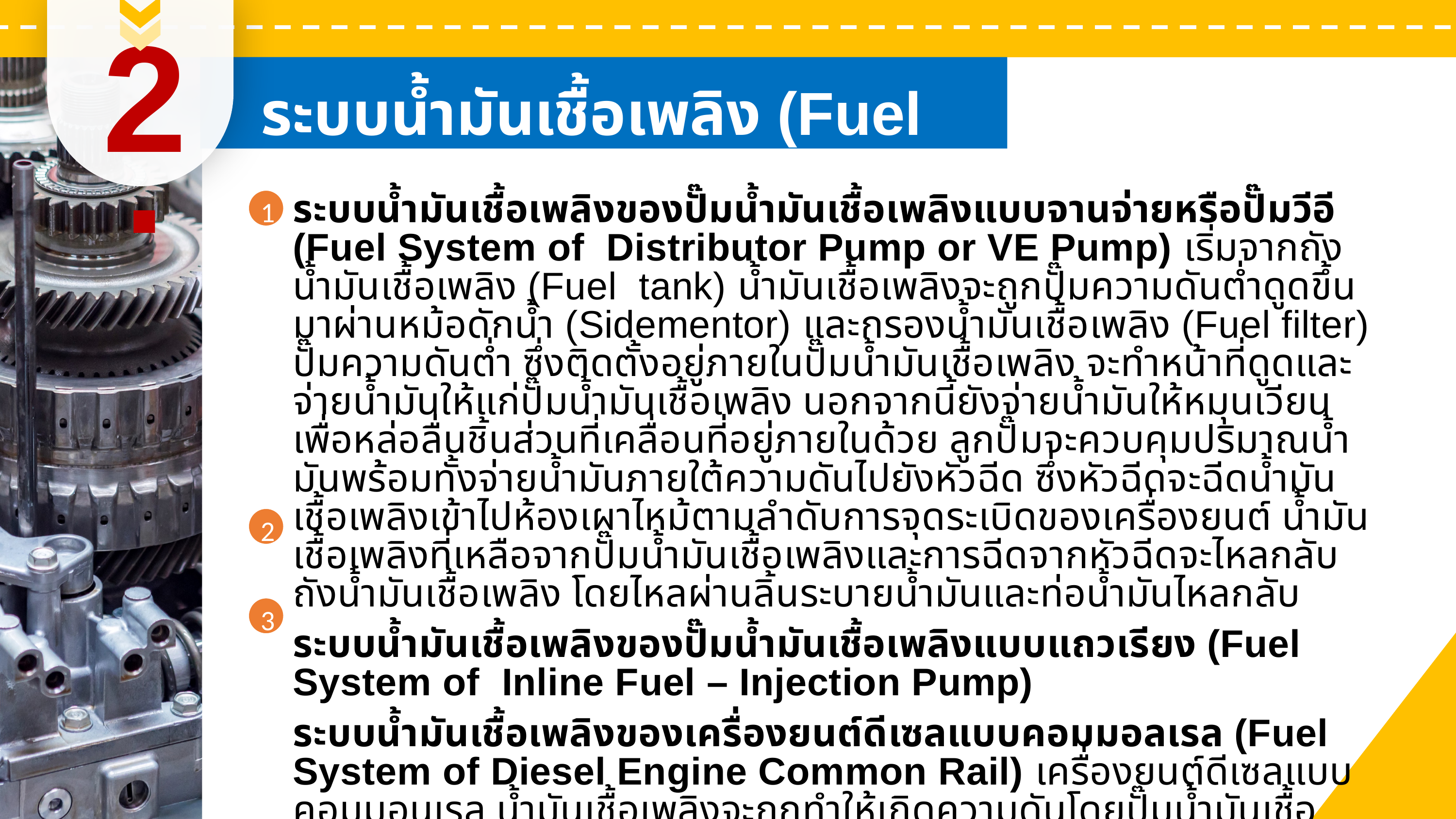

ห้องเผาไหม้ที่นิยมใช้ในเครื่องยนต์ดีเซล มีดังนี้

1
เพิ่มคุณค่าให้กับตนเอง

2
มีอำนาจในการดึงดูด

3
ก่อให้เกิดสุขภาพจิตที่ดี

ระบบนํ้ามันเชื้อเพลิง (Fuel System)
2.

1
ระบบนํ้ามันเชื้อเพลิงของปั๊มนํ้ามันเชื้อเพลิงแบบจานจ่ายหรือปั๊มวีอี (Fuel System of  Distributor Pump or VE Pump) เริ่มจากถังนํ้ามันเชื้อเพลิง (Fuel  tank) นํ้ามันเชื้อเพลิงจะถูกปั๊มความดันตํ่าดูดขึ้นมาผ่านหม้อดักนํ้า (Sidementor) และกรองนํ้ามันเชื้อเพลิง (Fuel filter) ปั๊มความดันตํ่า ซึ่งติดตั้งอยู่ภายในปั๊มนํ้ามันเชื้อเพลิง จะทำหน้าที่ดูดและจ่ายนํ้ามันให้แก่ปั๊มนํ้ามันเชื้อเพลิง นอกจากนี้ยังจ่ายนํ้ามันให้หมุนเวียนเพื่อหล่อลื่นชิ้นส่วนที่เคลื่อนที่อยู่ภายในด้วย ลูกปั๊มจะควบคุมปริมาณนํ้ามันพร้อมทั้งจ่ายนํ้ามันภายใต้ความดันไปยังหัวฉีด ซึ่งหัวฉีดจะฉีดนํ้ามันเชื้อเพลิงเข้าไปห้องเผาไหม้ตามลำดับการจุดระเบิดของเครื่องยนต์ นํ้ามันเชื้อเพลิงที่เหลือจากปั๊มนํ้ามันเชื้อเพลิงและการฉีดจากหัวฉีดจะไหลกลับถังนํ้ามันเชื้อเพลิง โดยไหลผ่านลิ้นระบายนํ้ามันและท่อนํ้ามันไหลกลับ
ระบบนํ้ามันเชื้อเพลิงของปั๊มน้ำมันเชื้อเพลิงแบบแถวเรียง (Fuel System of  Inline Fuel – Injection Pump)
ระบบนํ้ามันเชื้อเพลิงของเครื่องยนต์ดีเซลแบบคอมมอลเรล (Fuel System of Diesel Engine Common Rail) เครื่องยนต์ดีเซลแบบคอมมอนเรล นํ้ามันเชื้อเพลิงจะถูกทำให้เกิดความดันโดยปั๊มนํ้ามันเชื้อเพลิงและไปเก็บไว้ในท่อคอมมอนเรลก่อนที่นํ้ามันจะถูกจ่ายไปที่หัวฉีด ส่วนประกอบของระบบนํ้ามันเชื้อเพลิงของเครื่องยนต์ดีเซลแบบคอมมอลเรล
2
3
รูปที่ 4.13 ตำแหน่งเครื่องหมายบนเฟือง
รูปที่ 1.9 ลักษณะของห้องเผาไหม้แบบโดยตรงรูปแบบต่าง ๆ